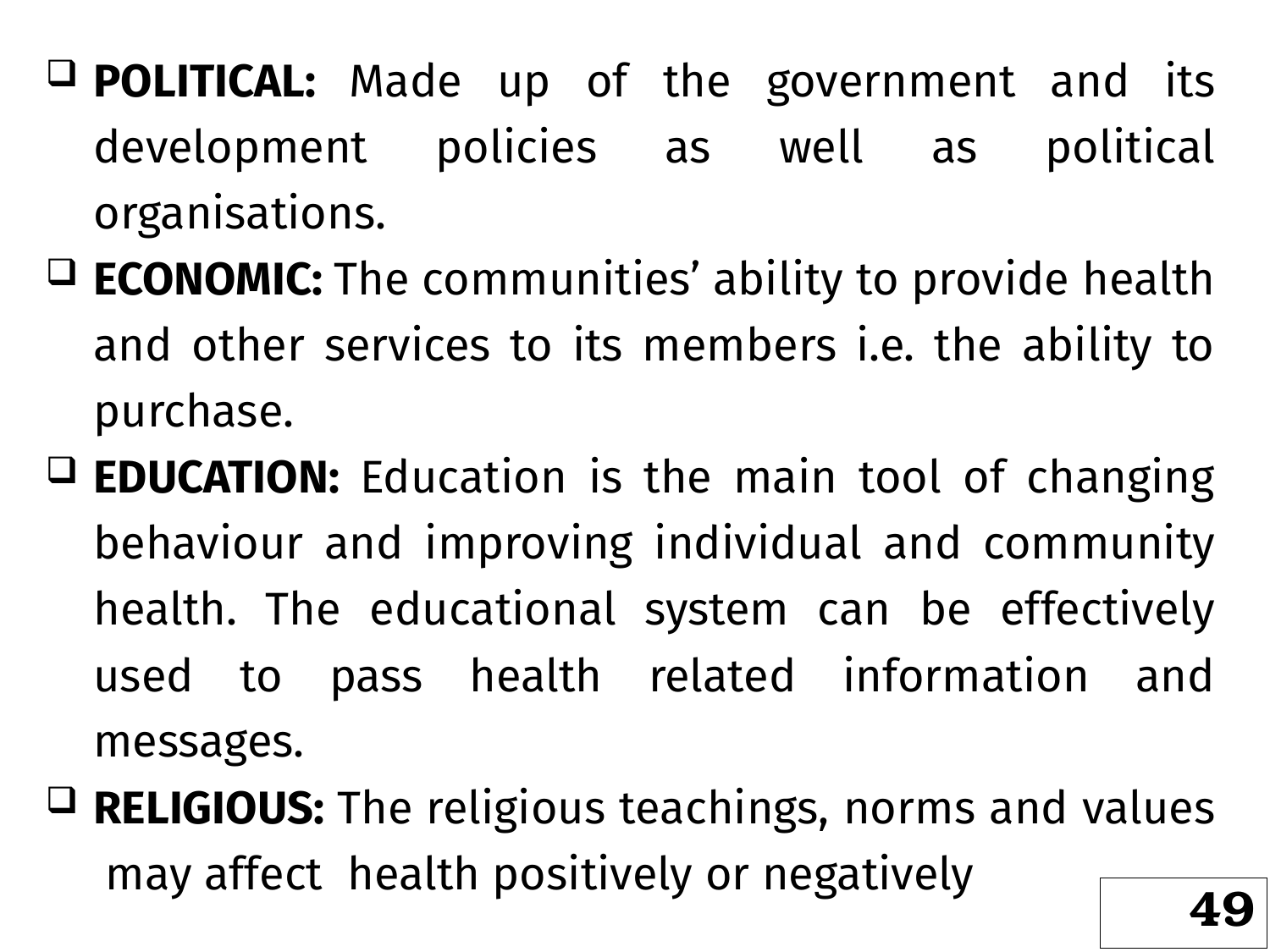

POLITICAL: Made up of the government and its development policies as well as political organisations.
ECONOMIC: The communities’ ability to provide health and other services to its members i.e. the ability to purchase.
EDUCATION: Education is the main tool of changing behaviour and improving individual and community health. The educational system can be effectively used to pass health related information and messages.
RELIGIOUS: The religious teachings, norms and values  may affect  health positively or negatively

49